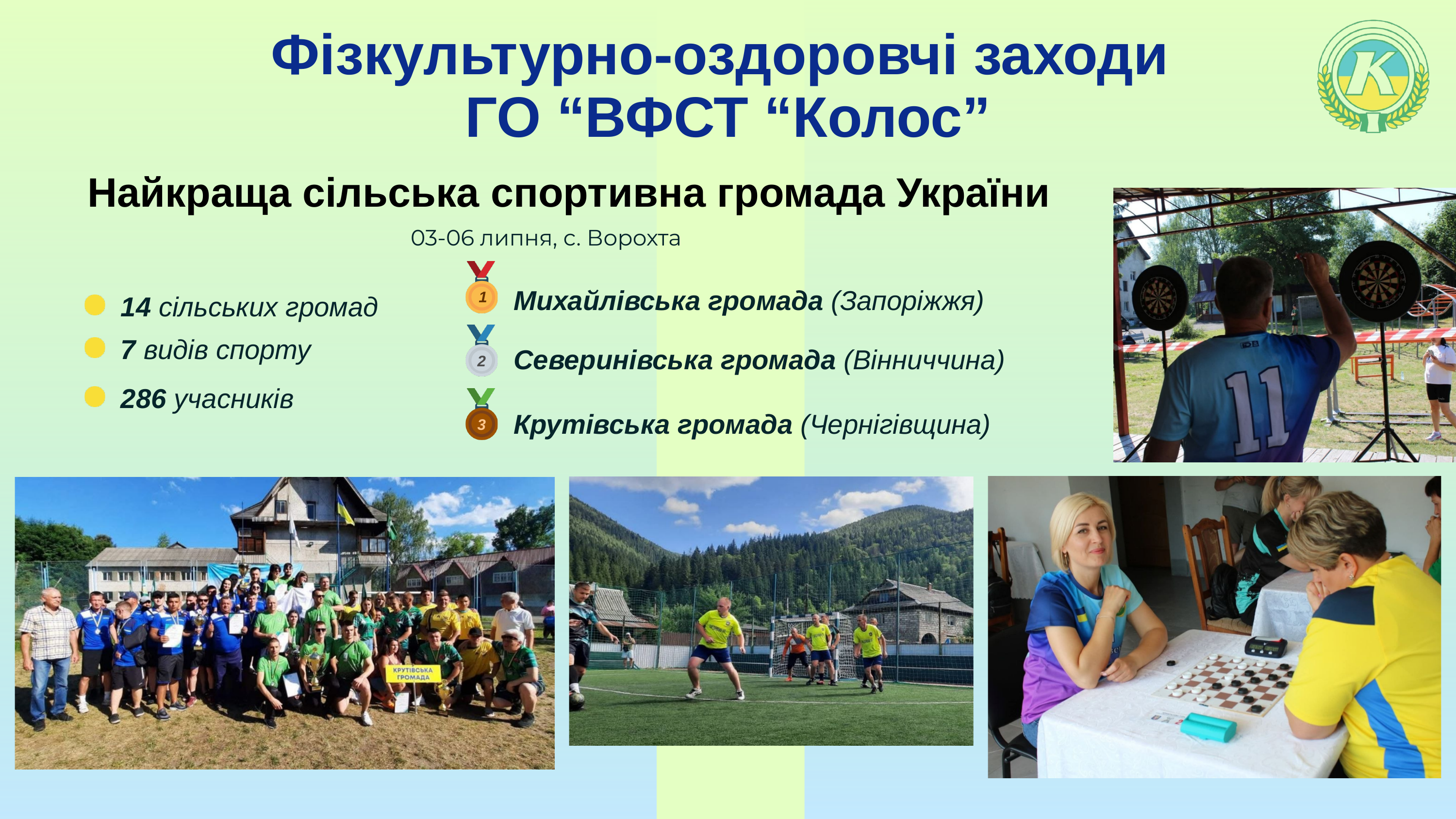

Фізкультурно-оздоровчі заходи
ГО “ВФСТ “Колос”
Найкраща сільська спортивна громада України

03-06 липня, с. Ворохта

1
Михайлівська громада (Запоріжжя)
14 сільських громад

2

7 видів спорту

Северинівська громада (Вінниччина)
286 учасників

3
Крутівська громада (Чернігівщина)